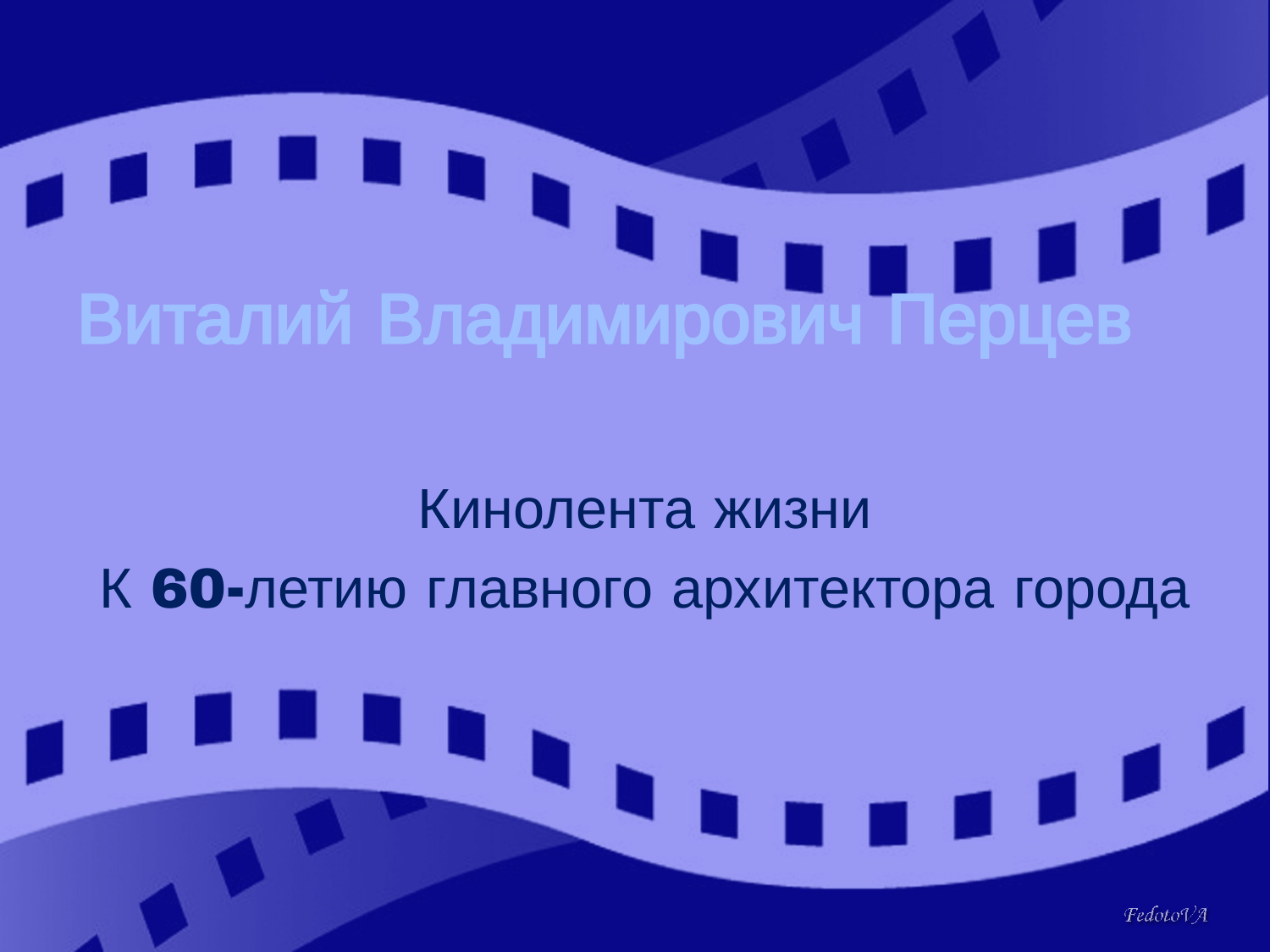

Виталий Владимирович Перцев
#
Кинолента жизни
К 60-летию главного архитектора города